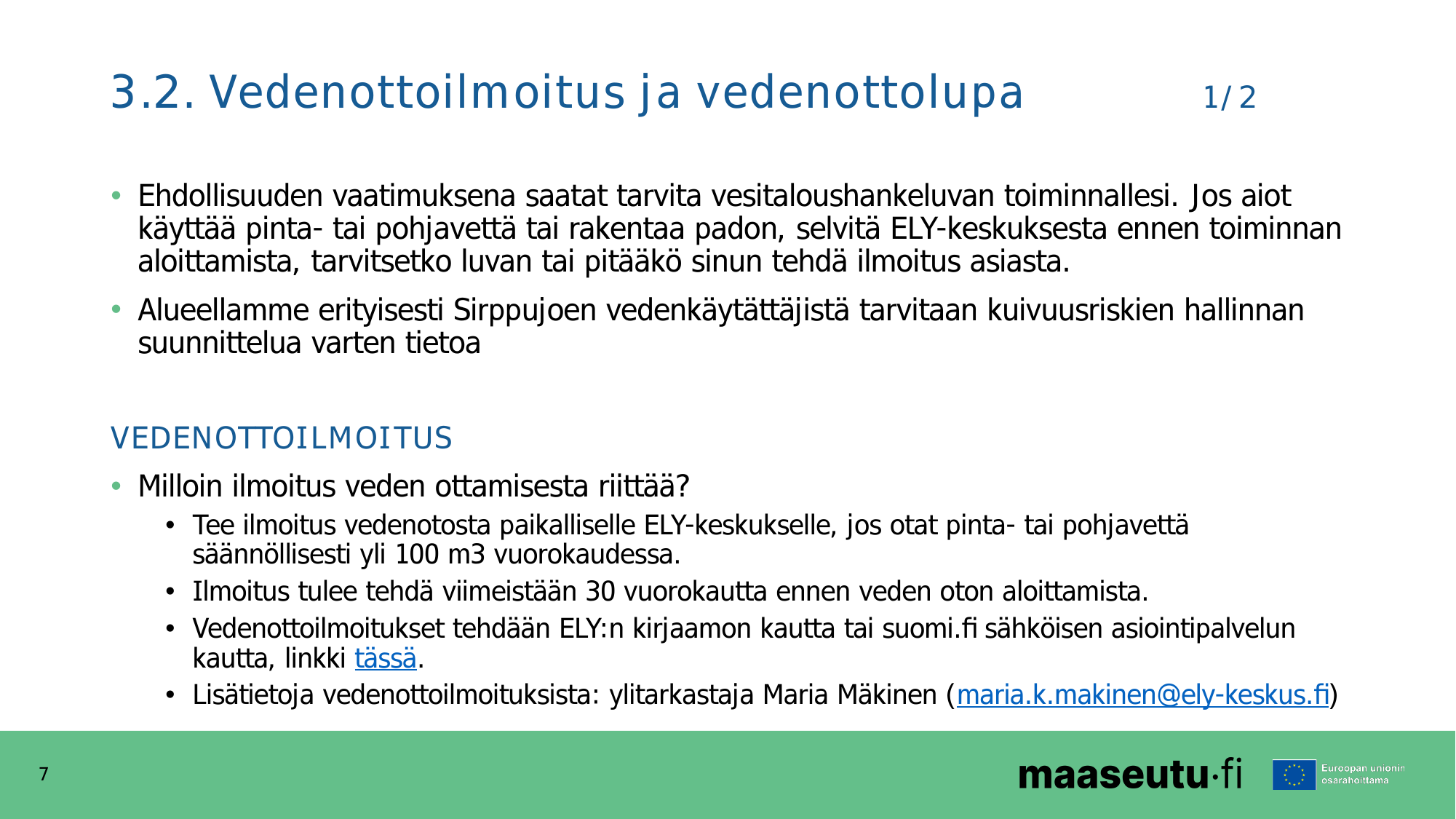

# 3.2. Vedenottoilmoitus ja vedenottolupa		1/2
Ehdollisuuden vaatimuksena saatat tarvita vesitaloushankeluvan toiminnallesi. Jos aiot käyttää pinta- tai pohjavettä tai rakentaa padon, selvitä ELY-keskuksesta ennen toiminnan aloittamista, tarvitsetko luvan tai pitääkö sinun tehdä ilmoitus asiasta.
Alueellamme erityisesti Sirppujoen vedenkäytättäjistä tarvitaan kuivuusriskien hallinnan suunnittelua varten tietoa

VEDENOTTOILMOITUS
Milloin ilmoitus veden ottamisesta riittää?
Tee ilmoitus vedenotosta paikalliselle ELY-keskukselle, jos otat pinta- tai pohjavettä säännöllisesti yli 100 m3 vuorokaudessa.
Ilmoitus tulee tehdä viimeistään 30 vuorokautta ennen veden oton aloittamista.
Vedenottoilmoitukset tehdään ELY:n kirjaamon kautta tai suomi.fi sähköisen asiointipalvelun kautta, linkki tässä.
Lisätietoja vedenottoilmoituksista: ylitarkastaja Maria Mäkinen (maria.k.makinen@ely-keskus.fi)